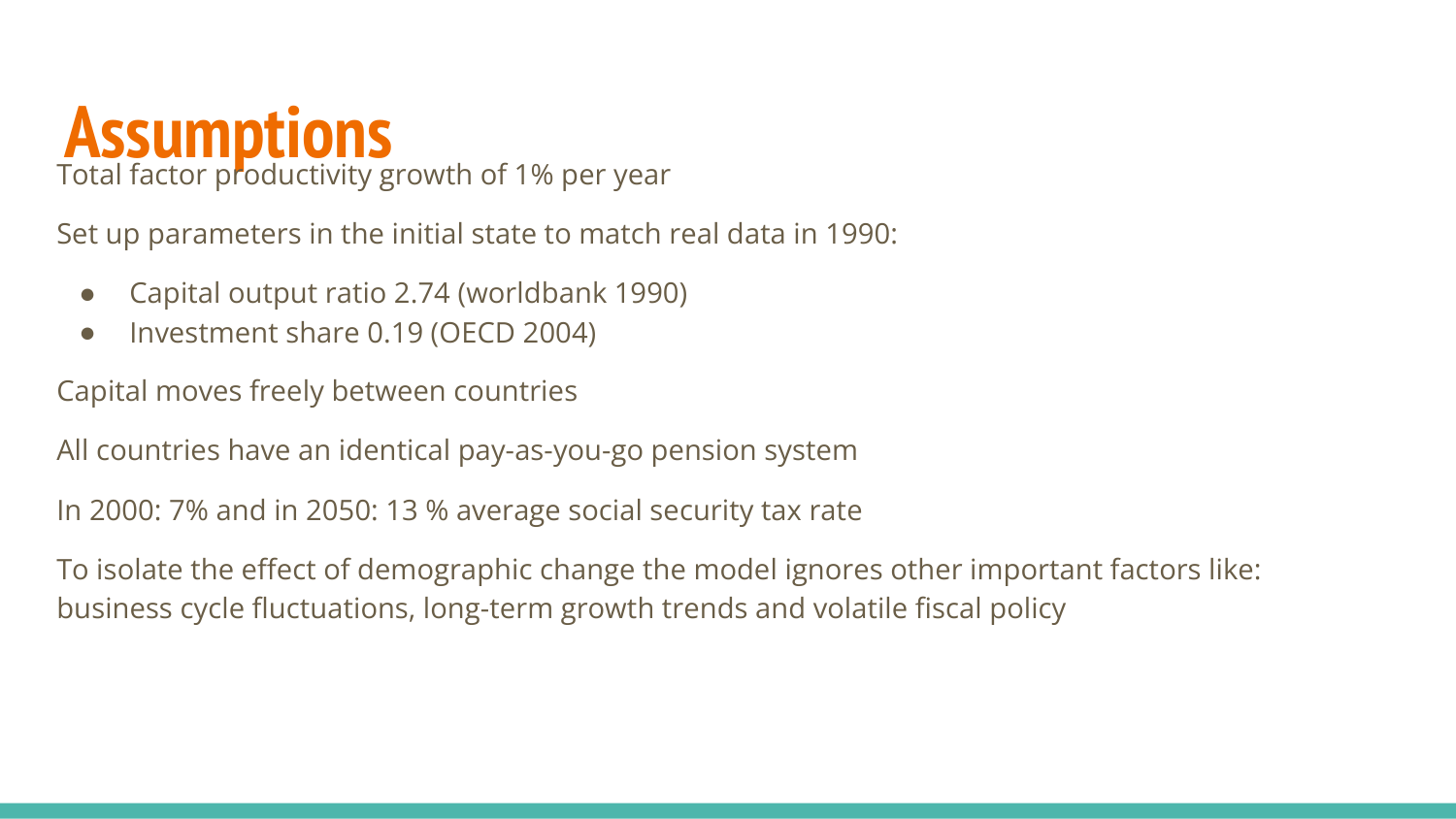

# Assumptions
Total factor productivity growth of 1% per year
Set up parameters in the initial state to match real data in 1990:
Capital output ratio 2.74 (worldbank 1990)
Investment share 0.19 (OECD 2004)
Capital moves freely between countries
All countries have an identical pay-as-you-go pension system
In 2000: 7% and in 2050: 13 % average social security tax rate
To isolate the effect of demographic change the model ignores other important factors like: business cycle fluctuations, long-term growth trends and volatile fiscal policy